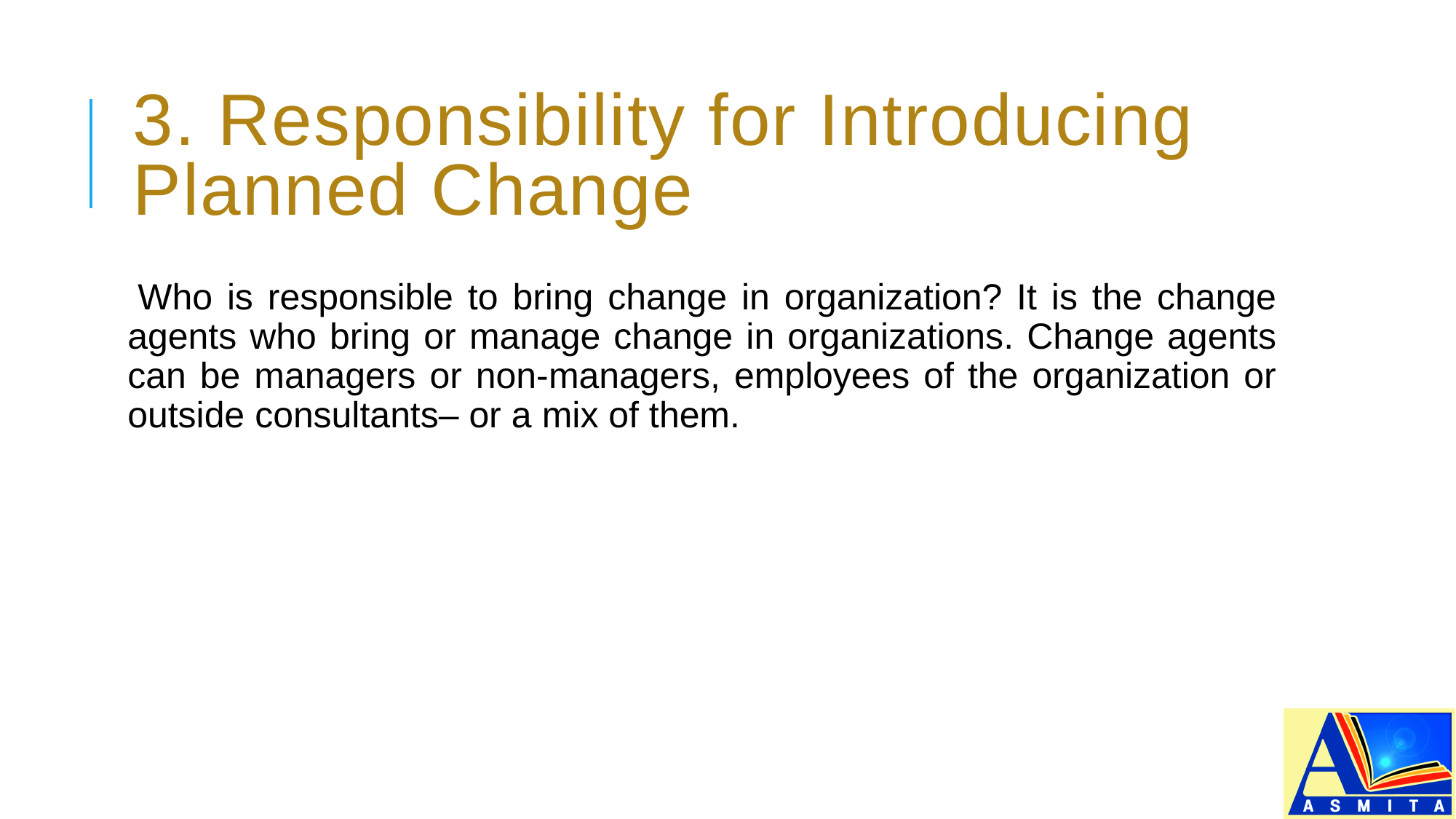

# 3. Responsibility for Introducing Planned Change
Who is responsible to bring change in organization? It is the change agents who bring or manage change in organizations. Change agents can be managers or non-managers, employees of the organization or outside consultants– or a mix of them.